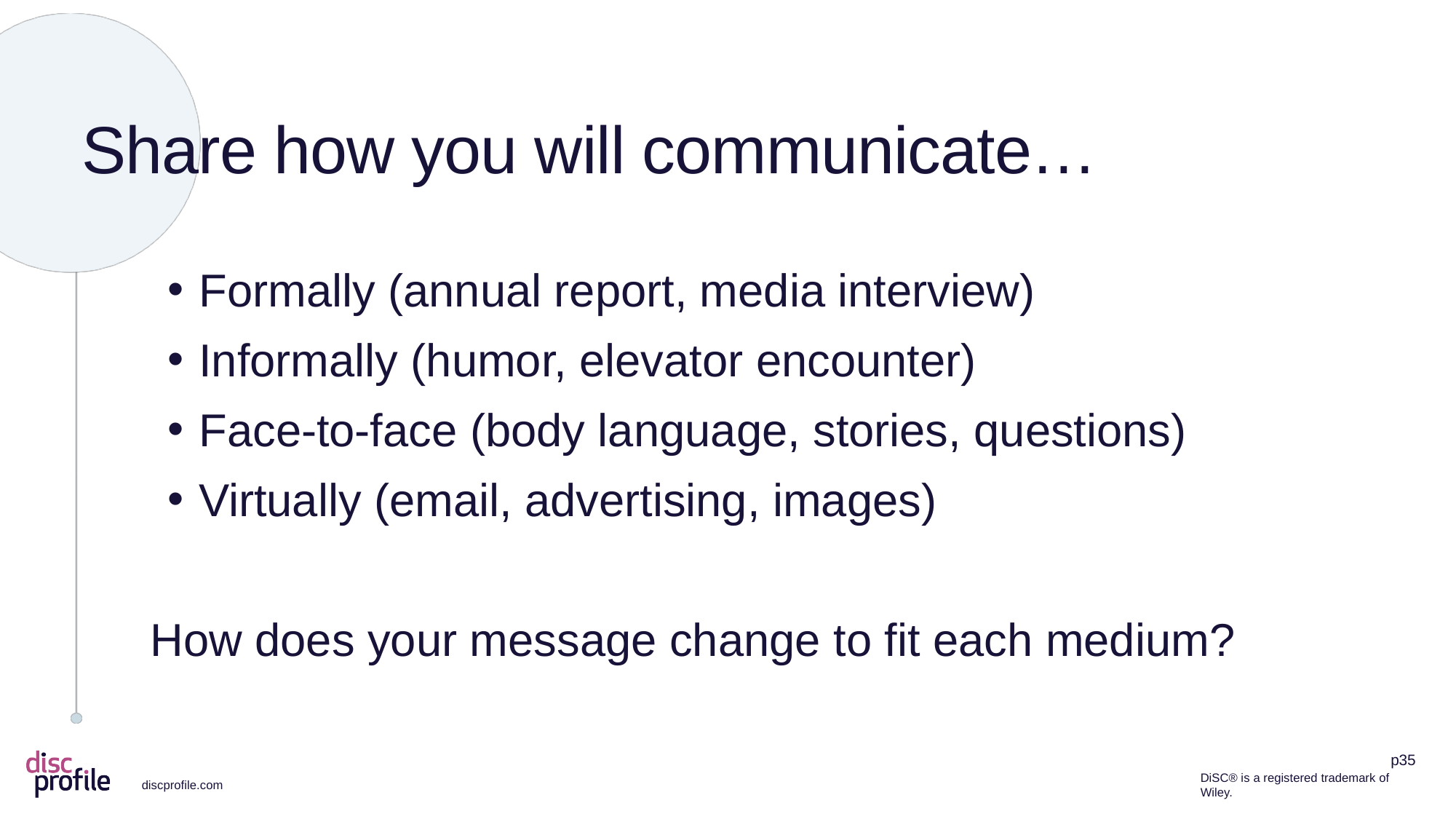

# Share how you will communicate…
Formally (annual report, media interview)
Informally (humor, elevator encounter)
Face-to-face (body language, stories, questions)
Virtually (email, advertising, images)

How does your message change to fit each medium?